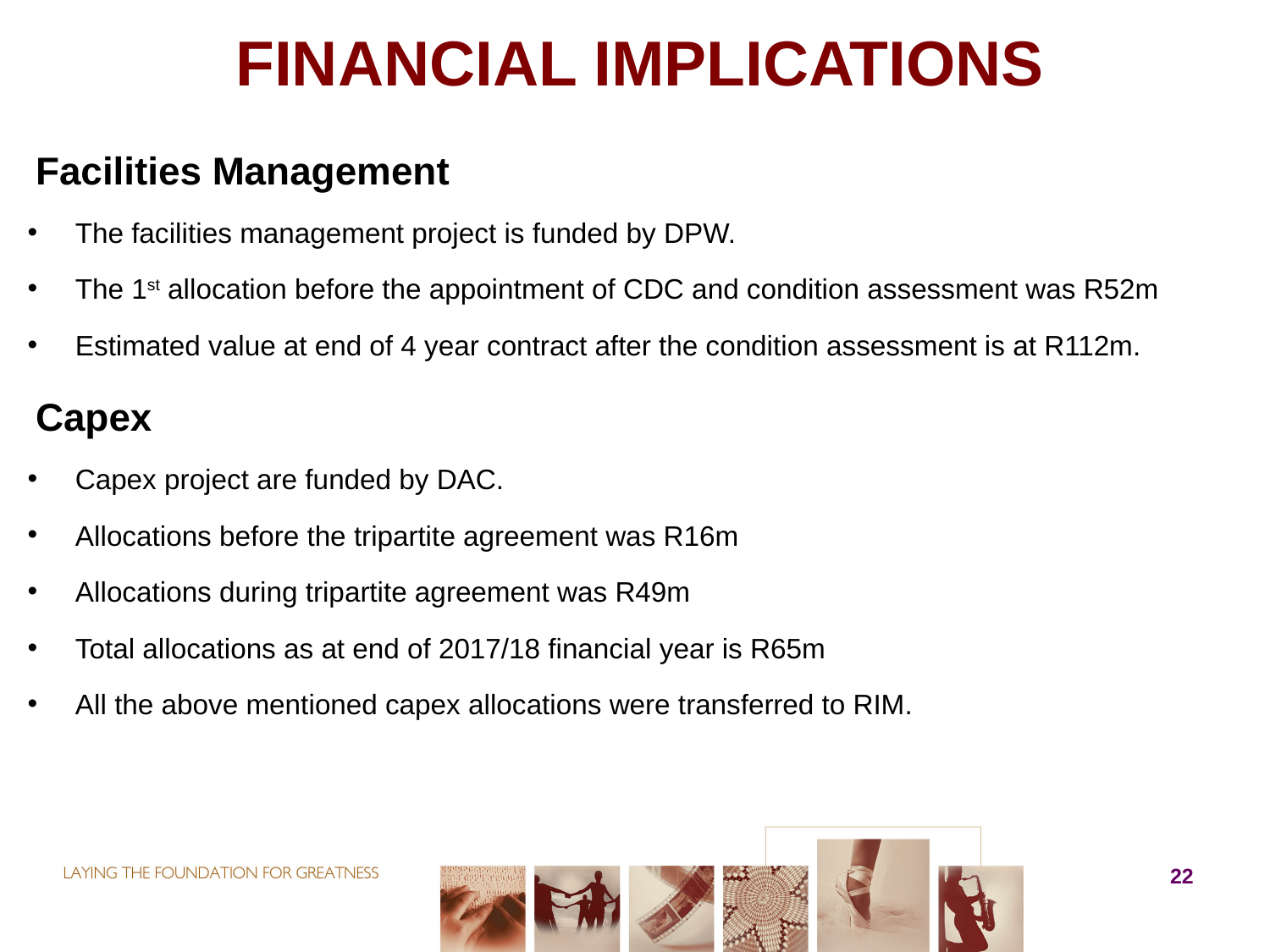

# FINANCIAL IMPLICATIONS
Facilities Management
The facilities management project is funded by DPW.
The 1st allocation before the appointment of CDC and condition assessment was R52m
Estimated value at end of 4 year contract after the condition assessment is at R112m.
Capex
Capex project are funded by DAC.
Allocations before the tripartite agreement was R16m
Allocations during tripartite agreement was R49m
Total allocations as at end of 2017/18 financial year is R65m
All the above mentioned capex allocations were transferred to RIM.
22